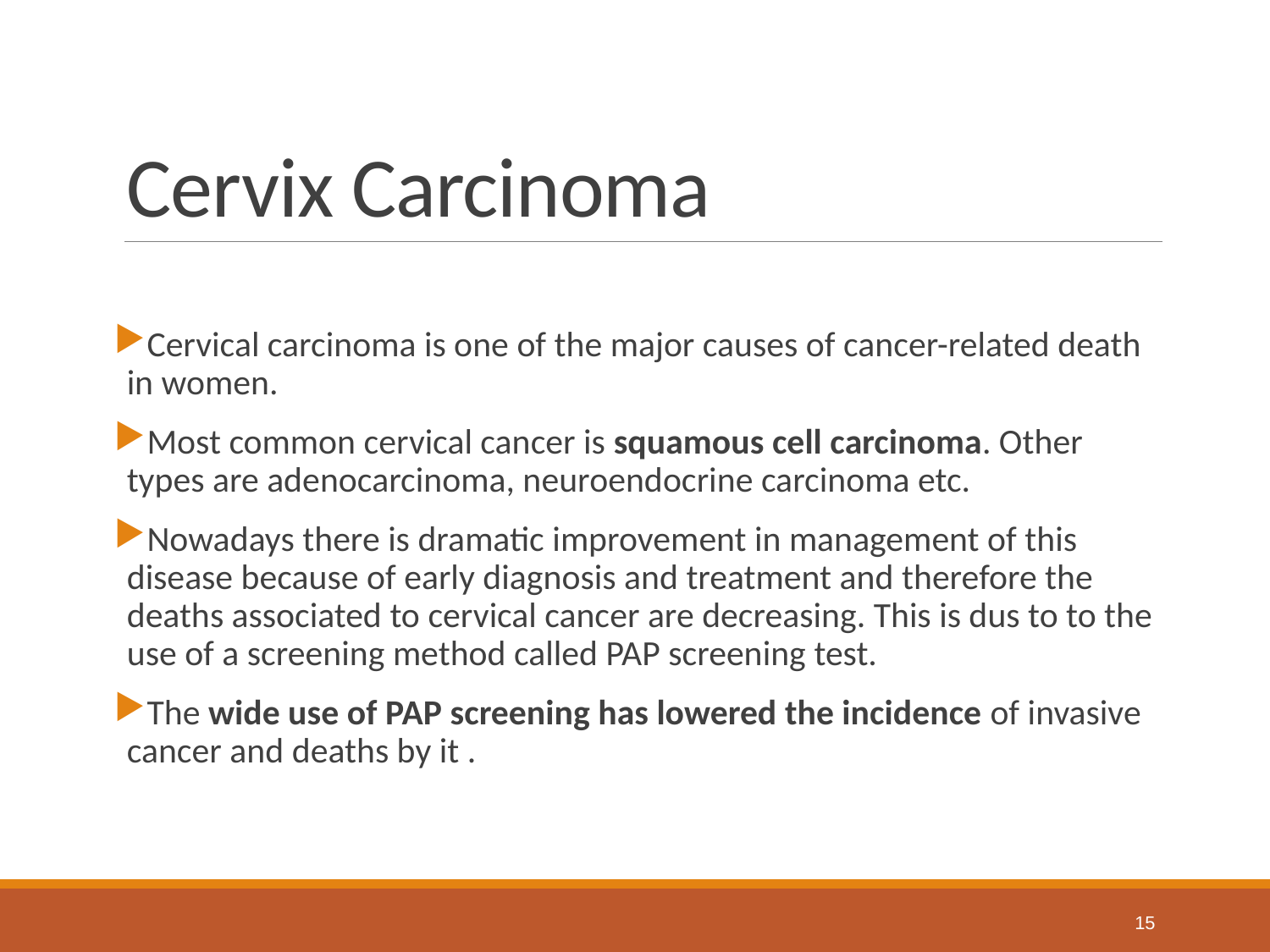

# Cervix Carcinoma

Cervical carcinoma is one of the major causes of cancer-related death in women.
Most common cervical cancer is squamous cell carcinoma. Other types are adenocarcinoma, neuroendocrine carcinoma etc.
Nowadays there is dramatic improvement in management of this disease because of early diagnosis and treatment and therefore the deaths associated to cervical cancer are decreasing. This is dus to to the use of a screening method called PAP screening test.
The wide use of PAP screening has lowered the incidence of invasive  cancer and deaths by it .

15